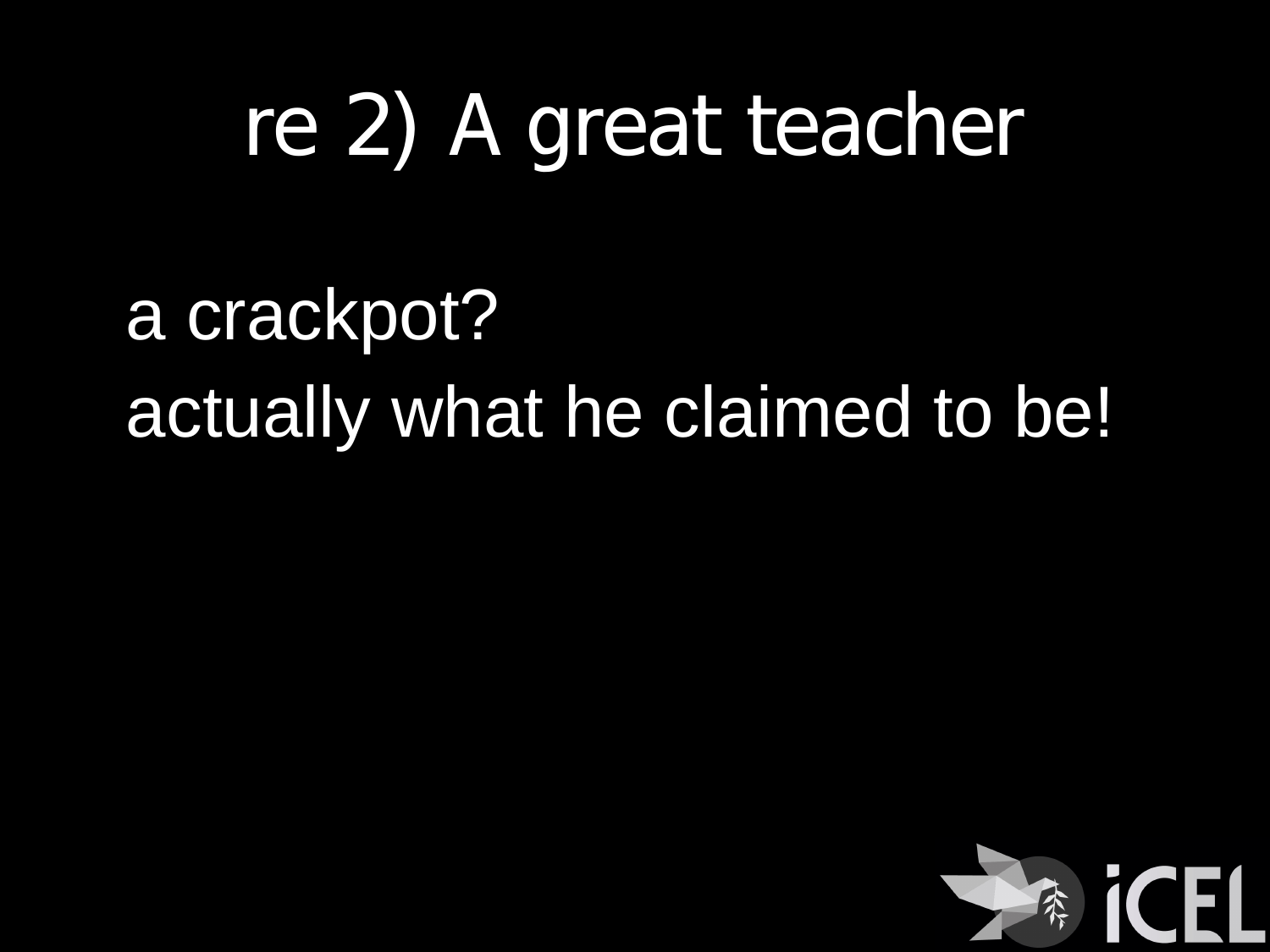

re 2) A great teacher
a crackpot?
actually what he claimed to be!